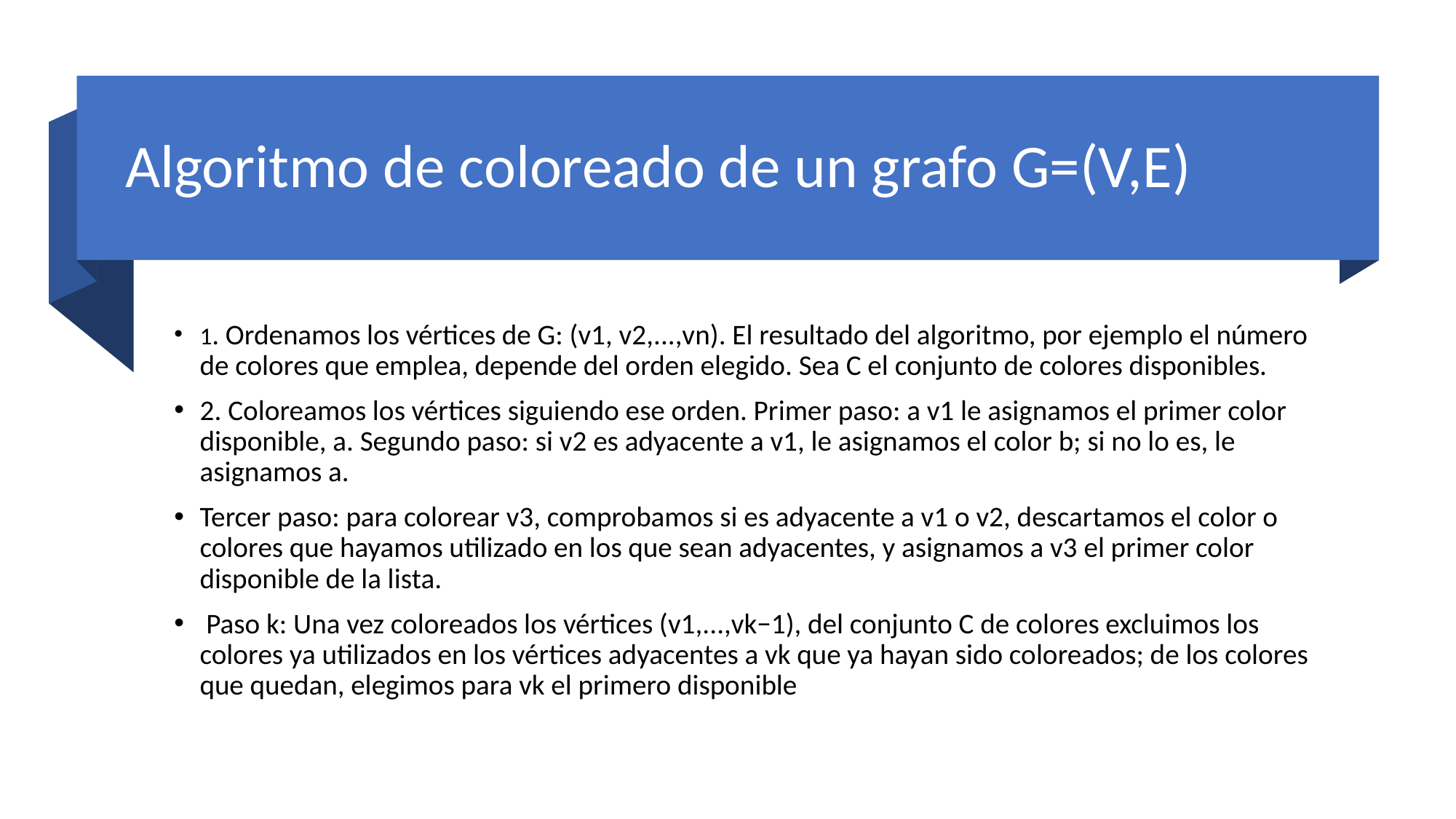

# Algoritmo de coloreado de un grafo G=(V,E)

1. Ordenamos los vértices de G: (v1, v2,...,vn). El resultado del algoritmo, por ejemplo el número de colores que emplea, depende del orden elegido. Sea C el conjunto de colores disponibles.
2. Coloreamos los vértices siguiendo ese orden. Primer paso: a v1 le asignamos el primer color disponible, a. Segundo paso: si v2 es adyacente a v1, le asignamos el color b; si no lo es, le asignamos a.
Tercer paso: para colorear v3, comprobamos si es adyacente a v1 o v2, descartamos el color o colores que hayamos utilizado en los que sean adyacentes, y asignamos a v3 el primer color disponible de la lista.
 Paso k: Una vez coloreados los vértices (v1,...,vk−1), del conjunto C de colores excluimos los colores ya utilizados en los vértices adyacentes a vk que ya hayan sido coloreados; de los colores que quedan, elegimos para vk el primero disponible